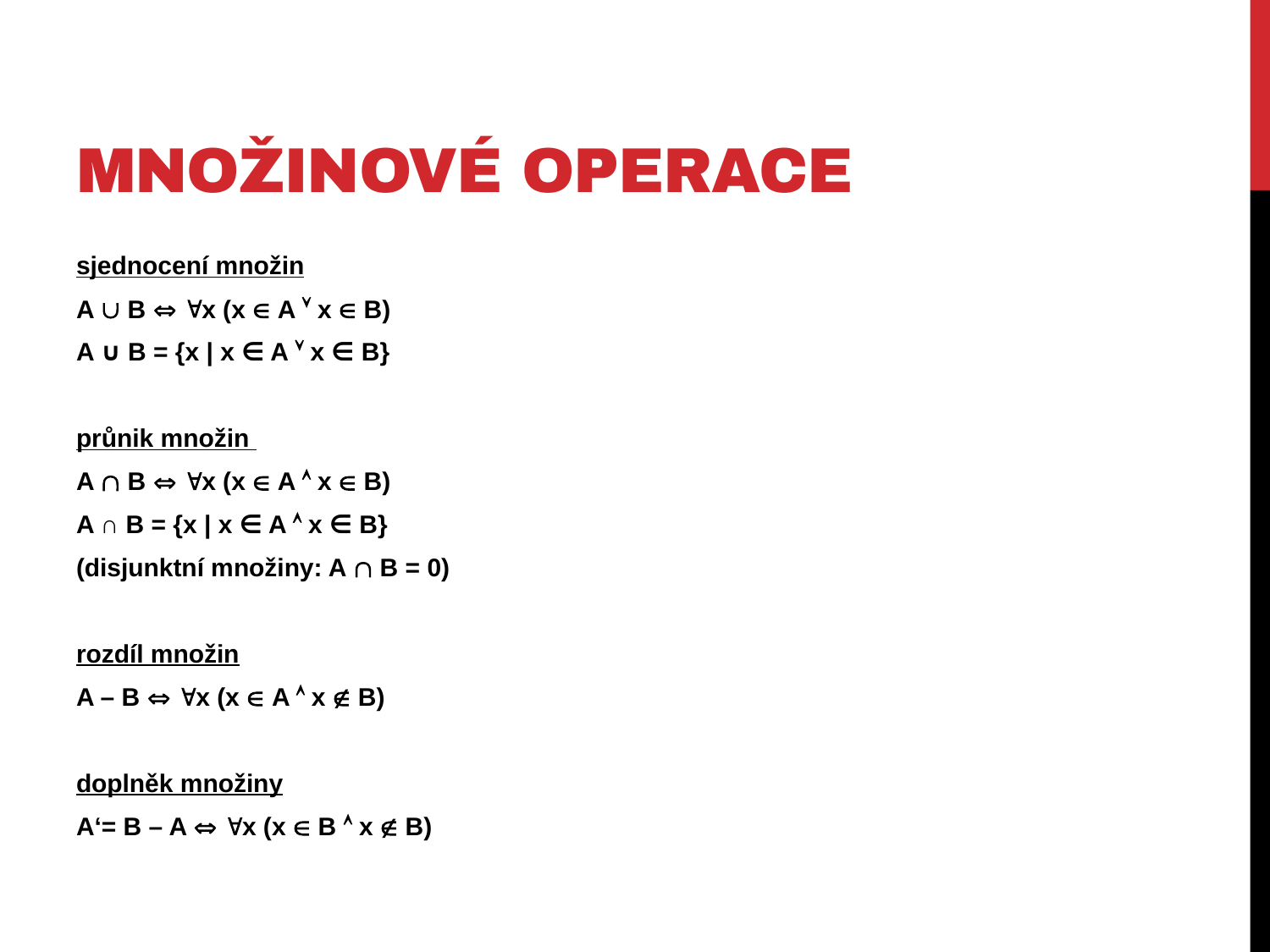

# Množinové operace
sjednocení množin
A ∪ B ⇔ ∀x (x ∈ A ∨ x ∈ B)
A ∪ B = {x | x ∈ A ∨ x ∈ B}

průnik množin
A ∩ B ⇔ ∀x (x ∈ A ∧ x ∈ B)
A ∩ B = {x | x ∈ A ∧ x ∈ B}
(disjunktní množiny: A ∩ B = 0)

rozdíl množin
A – B ⇔ ∀x (x ∈ A ∧ x ∉ B)

doplněk množiny
A‘= B – A ⇔ ∀x (x ∈ B ∧ x ∉ B)